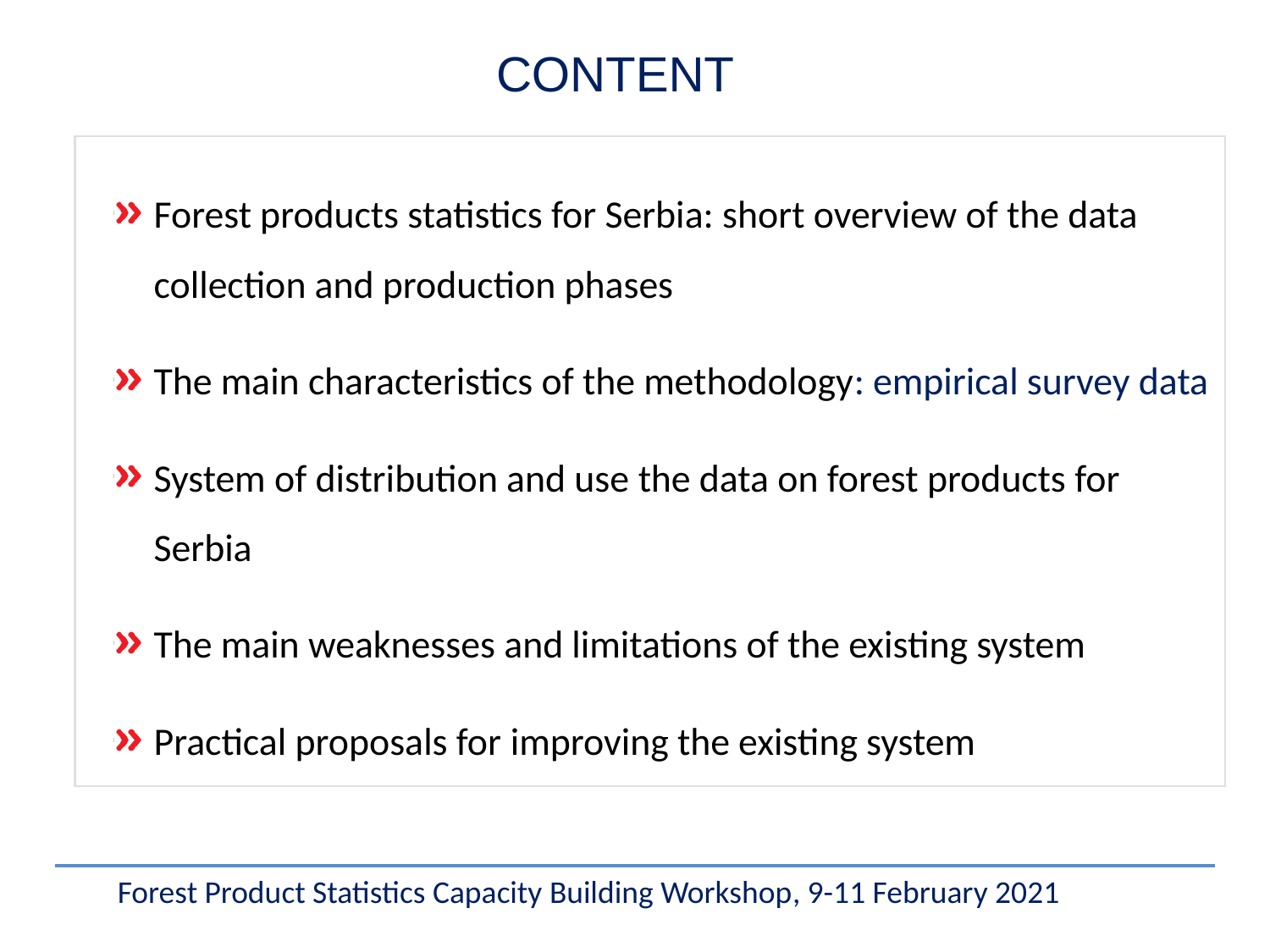

CONTENT
Forest products statistics for Serbia: short overview of the data collection and production phases
The main characteristics of the methodology: empirical survey data
System of distribution and use the data on forest products for Serbia
The main weaknesses and limitations of the existing system
Practical proposals for improving the existing system